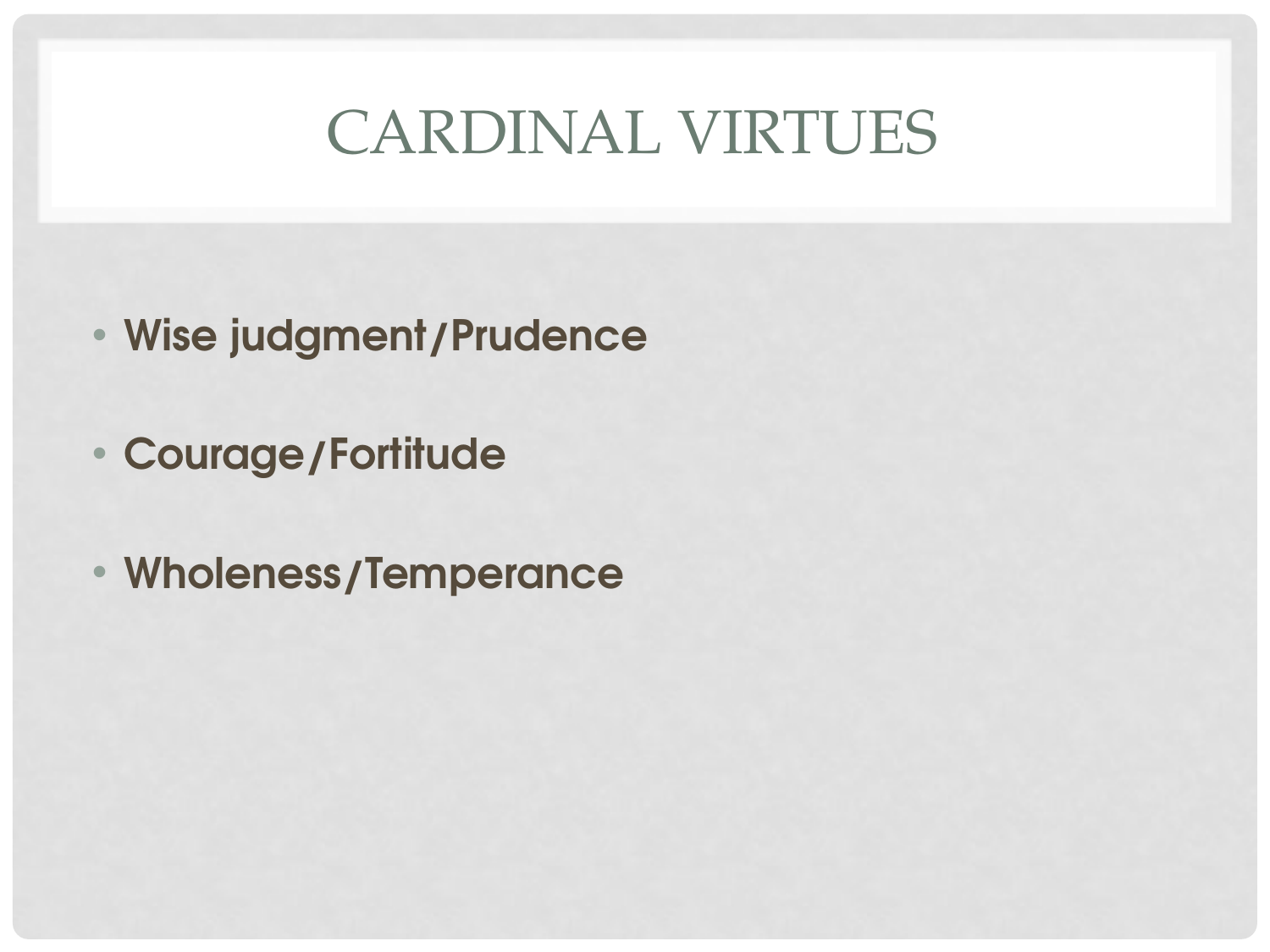

# Cardinal virtues

Wise judgment/Prudence

Courage/Fortitude

Wholeness/Temperance